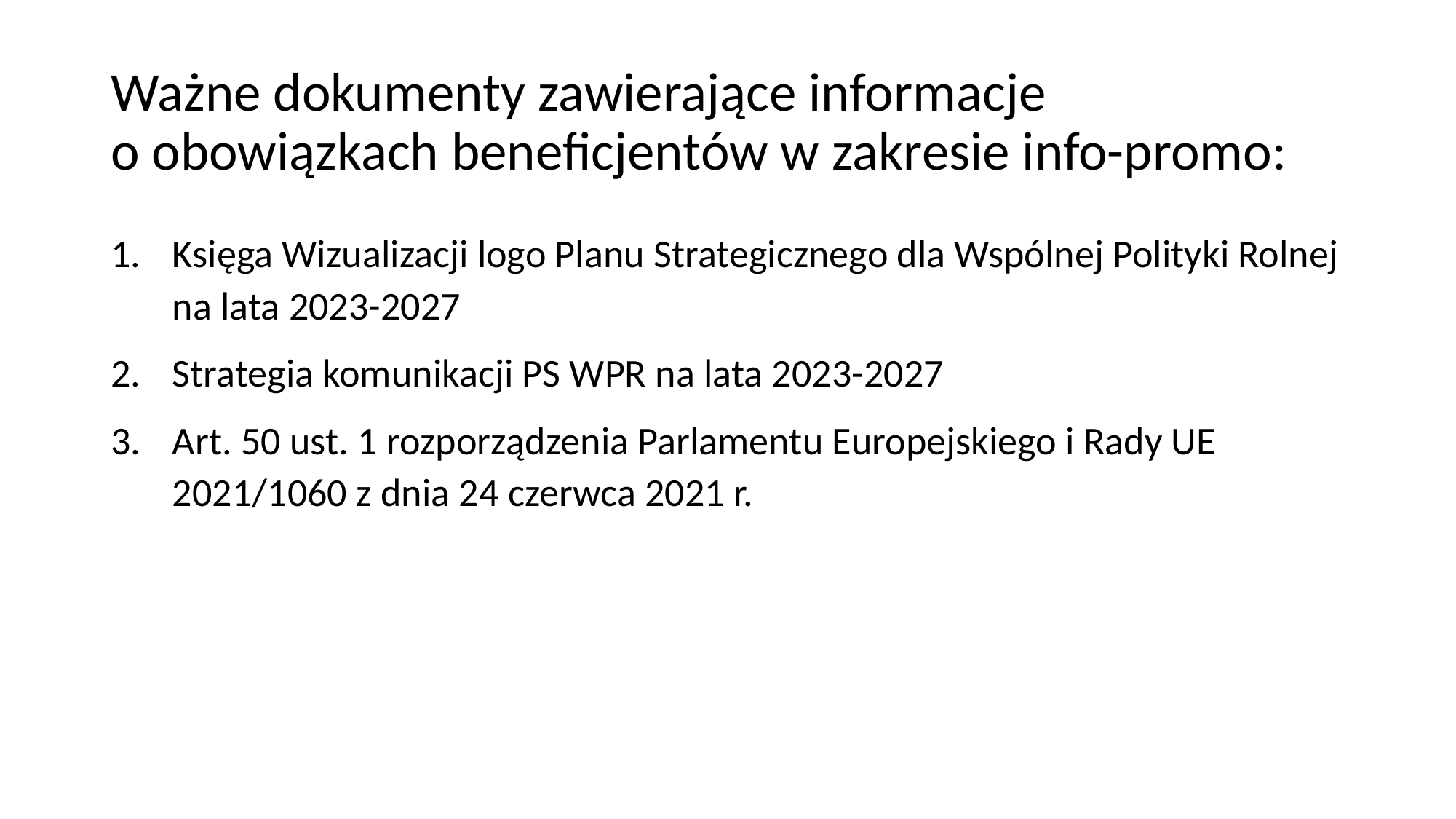

# Ważne dokumenty zawierające informacje o obowiązkach beneficjentów w zakresie info-promo:
Księga Wizualizacji logo Planu Strategicznego dla Wspólnej Polityki Rolnej na lata 2023-2027
Strategia komunikacji PS WPR na lata 2023-2027
Art. 50 ust. 1 rozporządzenia Parlamentu Europejskiego i Rady UE 2021/1060 z dnia 24 czerwca 2021 r.